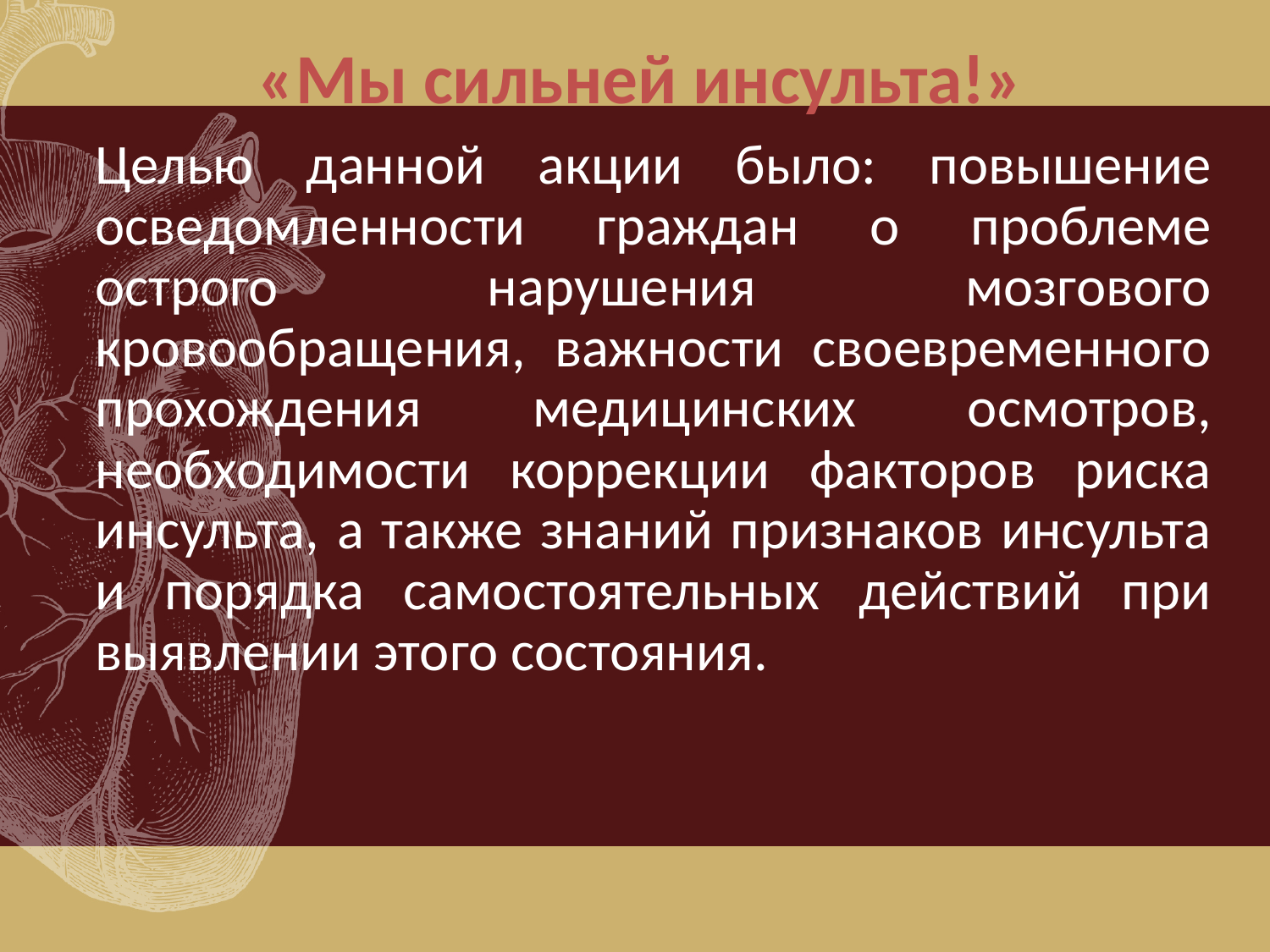

# «Мы сильней инсульта!»
	Целью данной акции было: повышение осведомленности граждан о проблеме острого нарушения мозгового кровообращения, важности своевременного прохождения медицинских осмотров, необходимости коррекции факторов риска инсульта, а также знаний признаков инсульта и порядка самостоятельных действий при выявлении этого состояния.